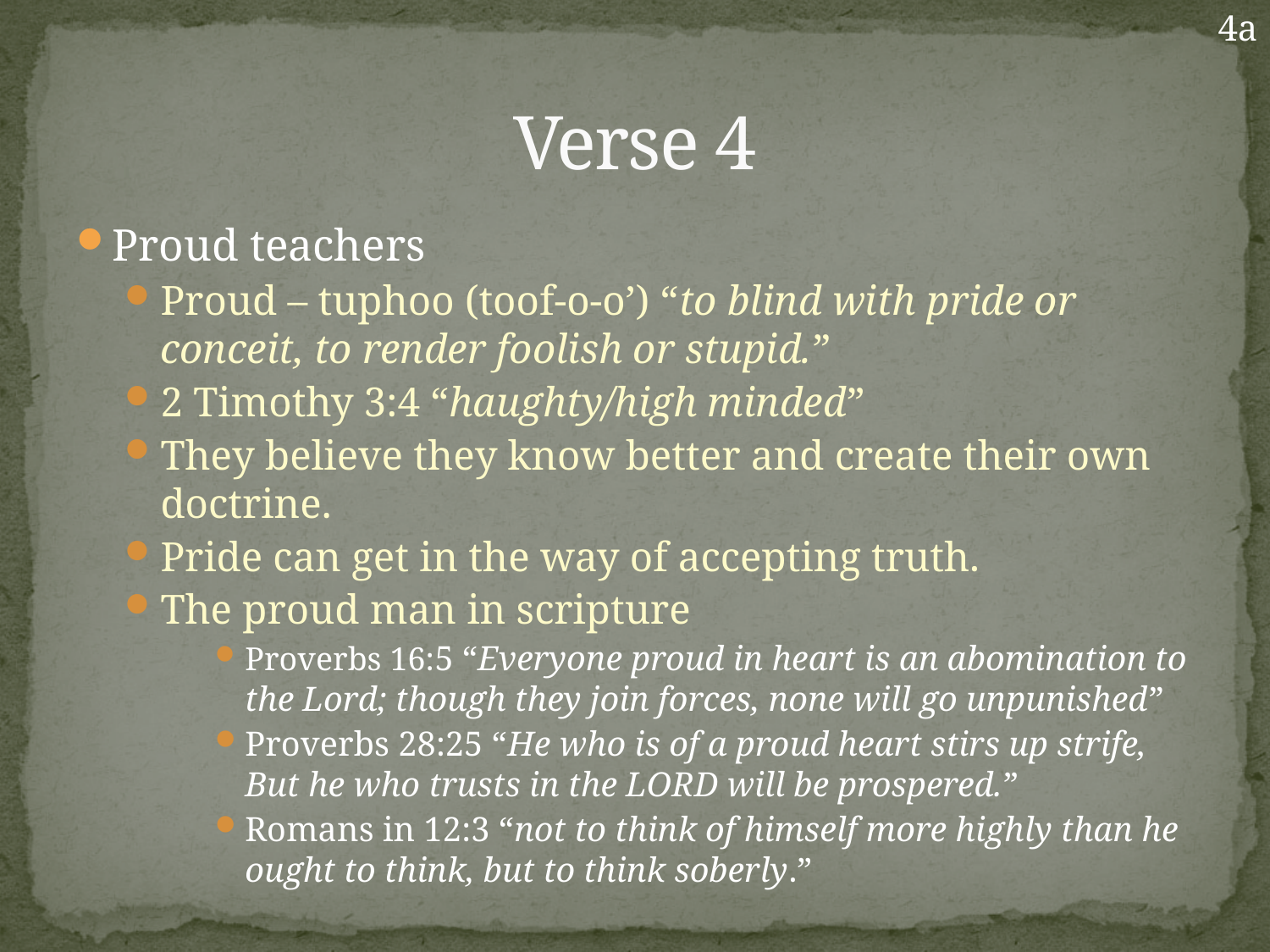

4a
# Verse 4
Proud teachers
Proud – tuphoo (toof-o-o’) “to blind with pride or conceit, to render foolish or stupid.”
2 Timothy 3:4 “haughty/high minded”
They believe they know better and create their own doctrine.
Pride can get in the way of accepting truth.
The proud man in scripture
Proverbs 16:5 “Everyone proud in heart is an abomination to the Lord; though they join forces, none will go unpunished”
Proverbs 28:25 “He who is of a proud heart stirs up strife, But he who trusts in the LORD will be prospered.”
Romans in 12:3 “not to think of himself more highly than he ought to think, but to think soberly.”